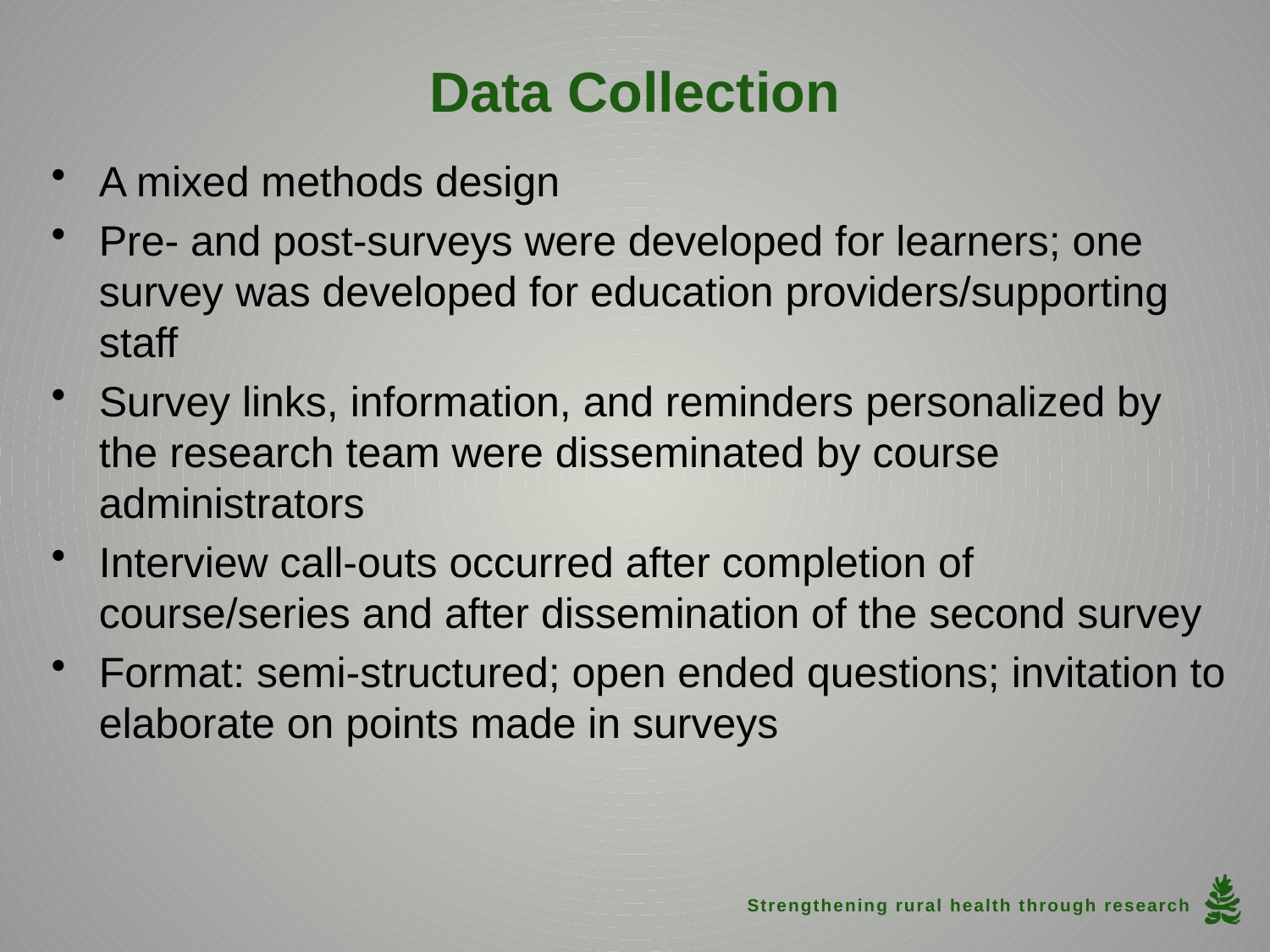

# Data Collection
A mixed methods design
Pre- and post-surveys were developed for learners; one survey was developed for education providers/supporting staff
Survey links, information, and reminders personalized by the research team were disseminated by course administrators
Interview call-outs occurred after completion of course/series and after dissemination of the second survey
Format: semi-structured; open ended questions; invitation to elaborate on points made in surveys